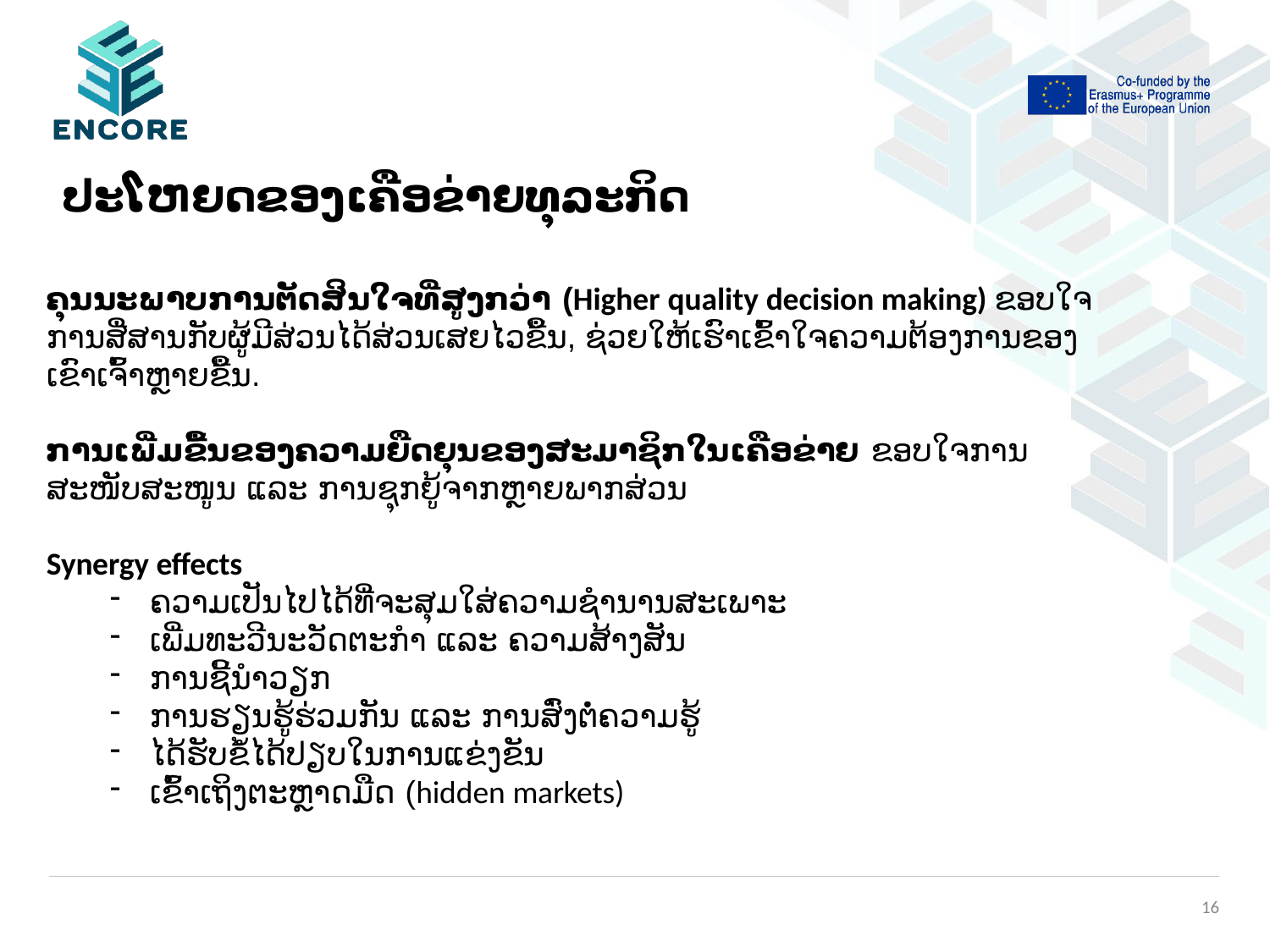

# ປະໂຫຍດຂອງເຄືອຂ່າຍທຸລະກິດ
ຄຸນນະພາບການຕັດສິນໃຈທີ່ສູງກວ່າ (Higher quality decision making) ຂອບໃຈການສື່ສານກັບຜູ້ມີສ່ວນໄດ້ສ່ວນເສຍໄວຂື້ນ, ຊ່ວຍໃຫ້ເຮົາເຂົ້າໃຈຄວາມຕ້ອງການຂອງເຂົາເຈົ້າຫຼາຍຂື້ນ.

ການເພີ່ມຂື້ນຂອງຄວາມຍືດຍຸນຂອງສະມາຊິກໃນເຄືອຂ່າຍ ຂອບໃຈການສະໜັບສະໜູນ ແລະ ການຊຸກຍູ້ຈາກຫຼາຍພາກສ່ວນ

Synergy effects
ຄວາມເປັນໄປໄດ້ທີ່ຈະສຸມໃສ່ຄວາມຊຳນານສະເພາະ
ເພີ່ມທະວີນະວັດຕະກຳ ແລະ ຄວາມສ້າງສັນ
ການຊີ້ນຳວຽກ
ການຮຽນຮູ້ຮ່ວມກັນ ແລະ ການສົ່ງຕໍ່ຄວາມຮູ້
ໄດ້ຮັບຂໍ້ໄດ້ປຽບໃນການແຂ່ງຂັນ
ເຂົ້າເຖິງຕະຫຼາດມືດ (hidden markets)
16